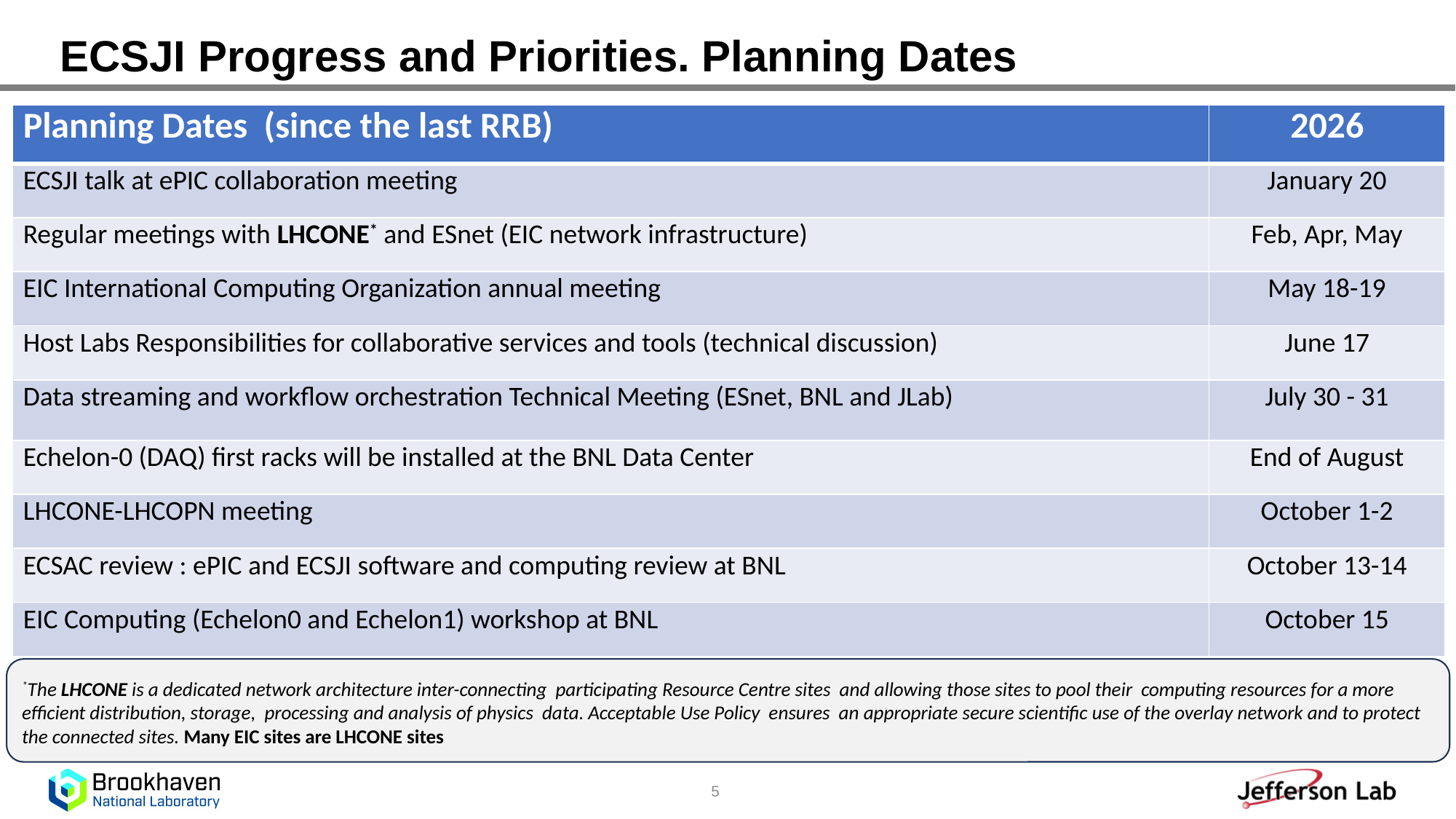

# ECSJI Progress and Priorities. Planning Dates
| Planning Dates (since the last RRB) | 2026 |
| --- | --- |
| ECSJI talk at ePIC collaboration meeting | January 20 |
| Regular meetings with LHCONE\* and ESnet (EIC network infrastructure) | Feb, Apr, May |
| EIC International Computing Organization annual meeting | May 18-19 |
| Host Labs Responsibilities for collaborative services and tools (technical discussion) | June 17 |
| Data streaming and workflow orchestration Technical Meeting (ESnet, BNL and JLab) | July 30 - 31 |
| Echelon-0 (DAQ) first racks will be installed at the BNL Data Center | End of August |
| LHCONE-LHCOPN meeting | October 1-2 |
| ECSAC review : ePIC and ECSJI software and computing review at BNL | October 13-14 |
| EIC Computing (Echelon0 and Echelon1) workshop at BNL | October 15 |
L
*The LHCONE is a dedicated network architecture inter-connecting  participating Resource Centre sites  and allowing those sites to pool their  computing resources for a more  efficient distribution, storage,  processing and analysis of physics  data. Acceptable Use Policy  ensures  an appropriate secure scientific use of the overlay network and to protect the connected sites. Many EIC sites are LHCONE sites
5